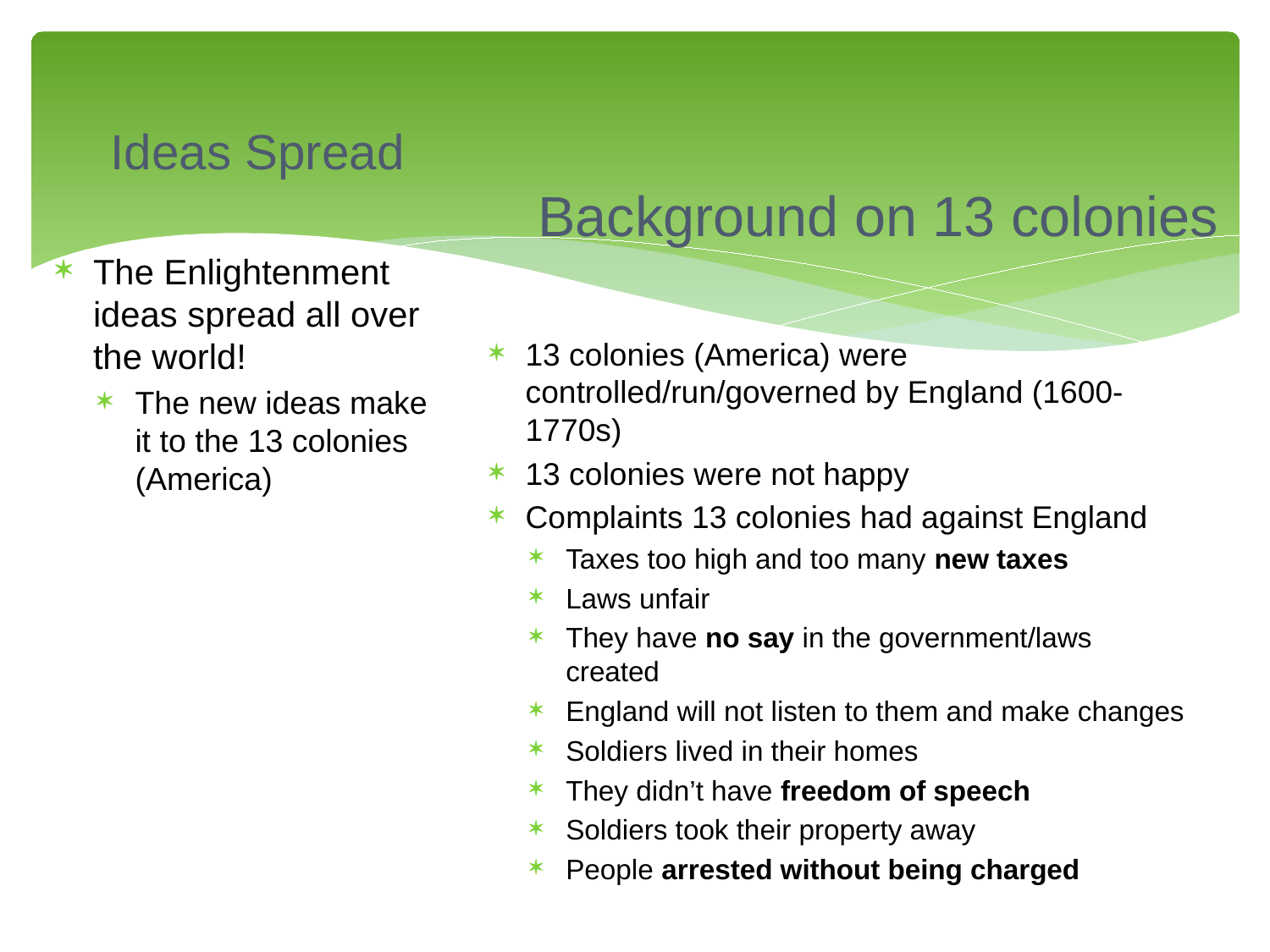

Ideas Spread
Background on 13 colonies
The Enlightenment ideas spread all over the world!
The new ideas make it to the 13 colonies (America)

13 colonies (America) were controlled/run/governed by England (1600-1770s)
13 colonies were not happy
Complaints 13 colonies had against England
Taxes too high and too many new taxes
Laws unfair
They have no say in the government/laws created
England will not listen to them and make changes
Soldiers lived in their homes
They didn’t have freedom of speech
Soldiers took their property away
People arrested without being charged